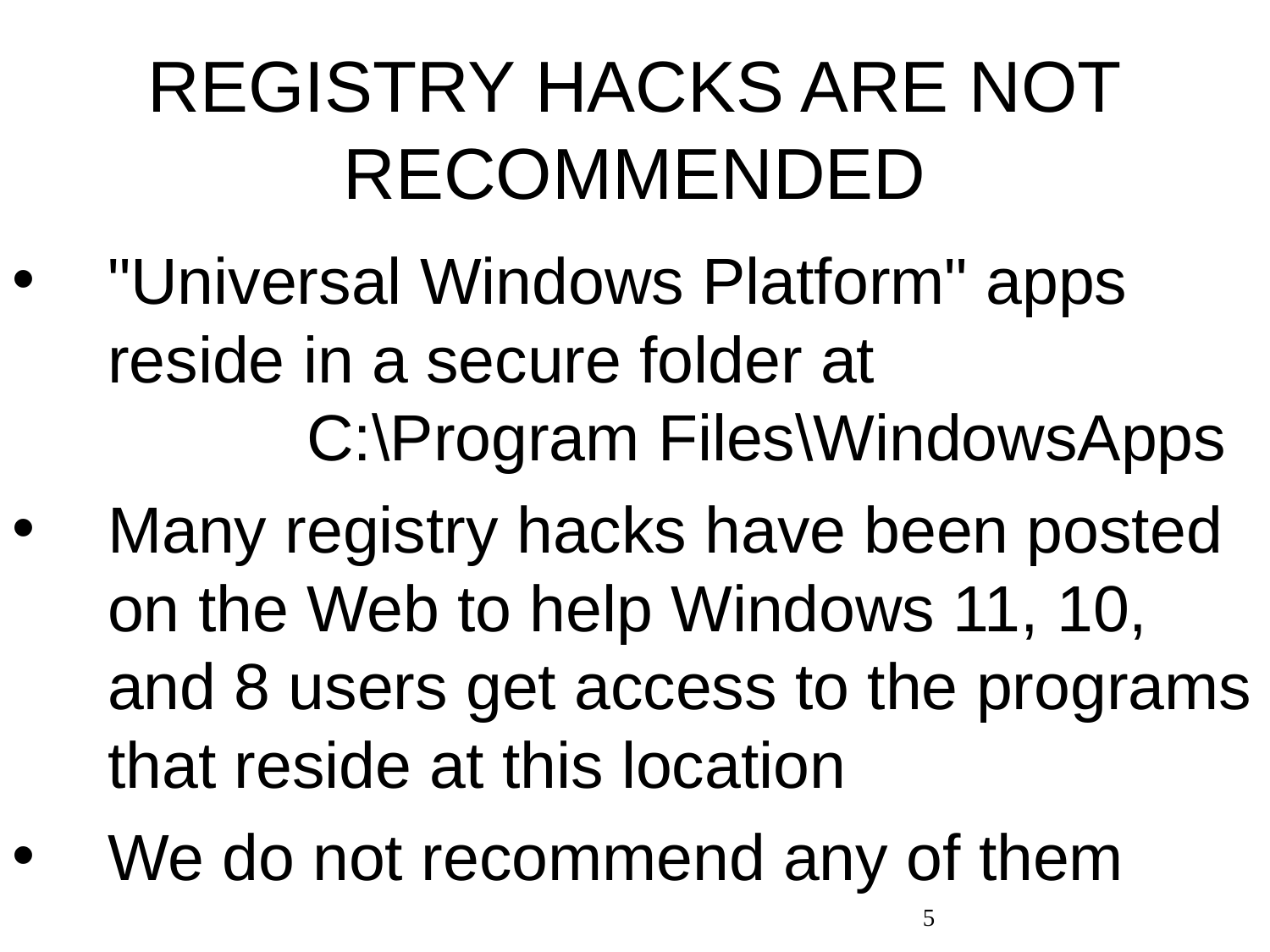

# REGISTRY HACKS ARE NOT RECOMMENDED
"Universal Windows Platform" apps reside in a secure folder at                                C:\Program Files\WindowsApps
Many registry hacks have been posted on the Web to help Windows 11, 10, and 8 users get access to the programs that reside at this location
We do not recommend any of them
5